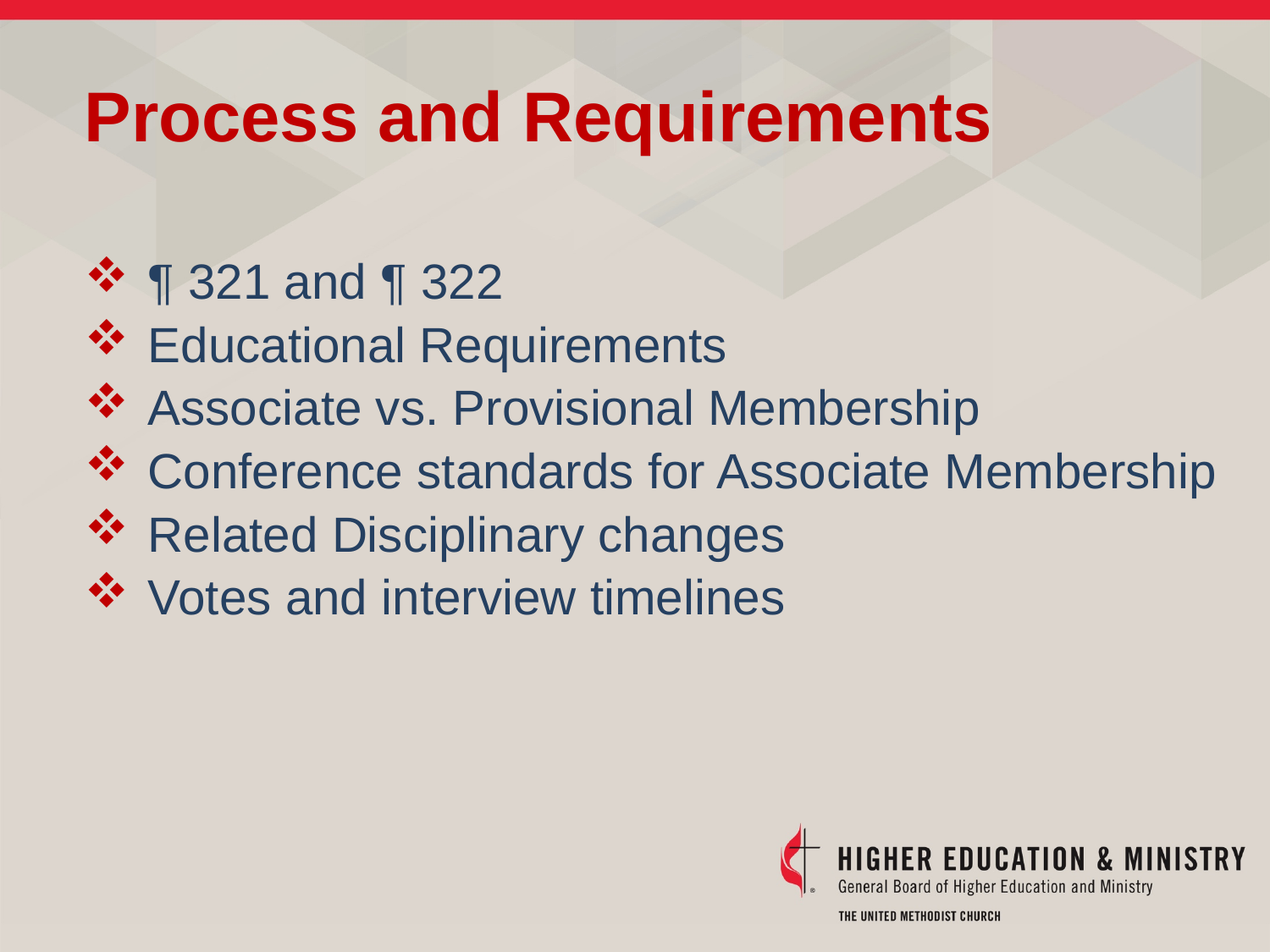

Process and Requirements

¶ 321 and ¶ 322
Educational Requirements
Associate vs. Provisional Membership
Conference standards for Associate Membership
Related Disciplinary changes
Votes and interview timelines